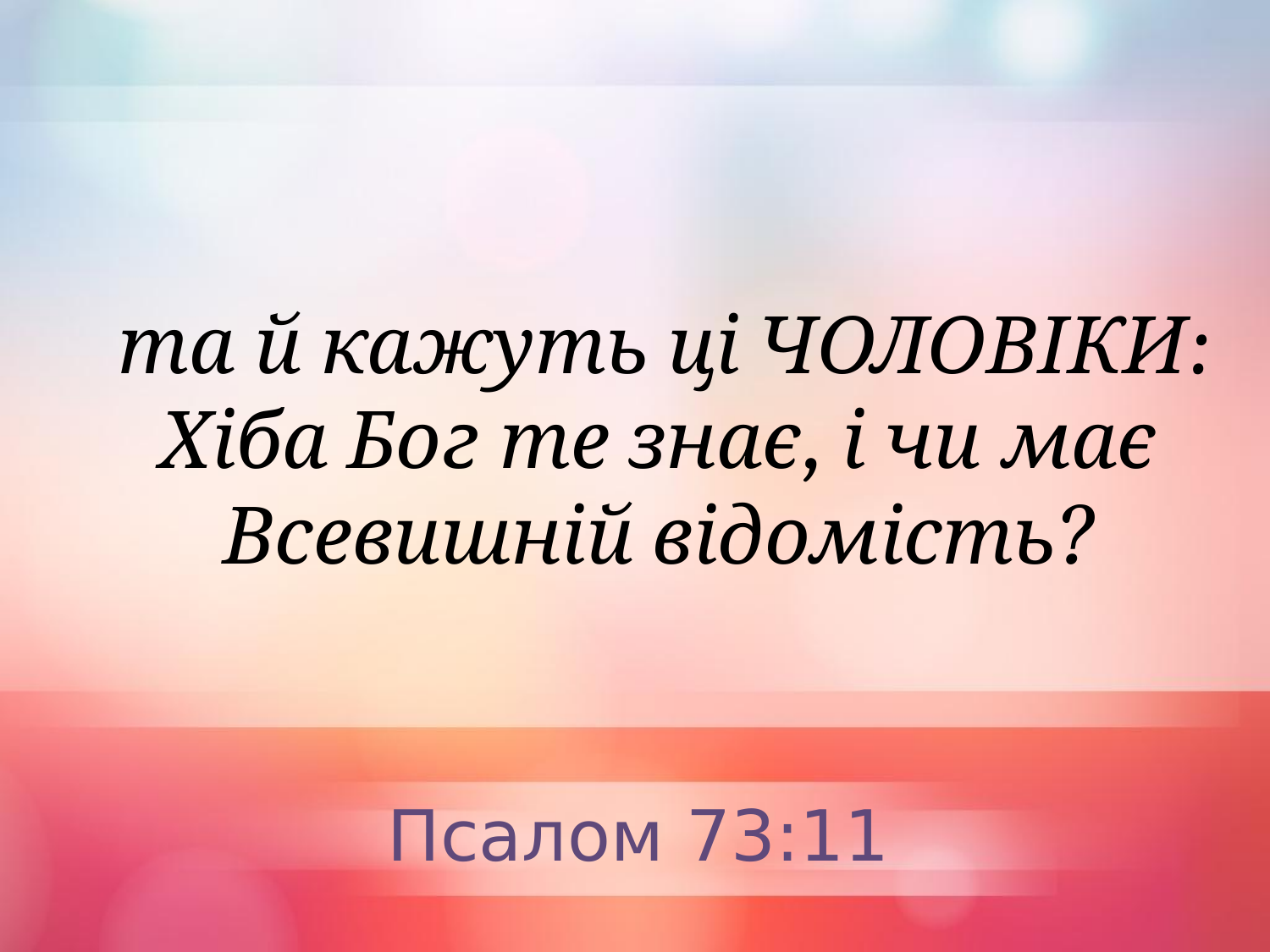

та й кажуть ці ЧОЛОВІКИ: Хіба Бог те знає, і чи має Всевишній відомість?

Псалом 73:11